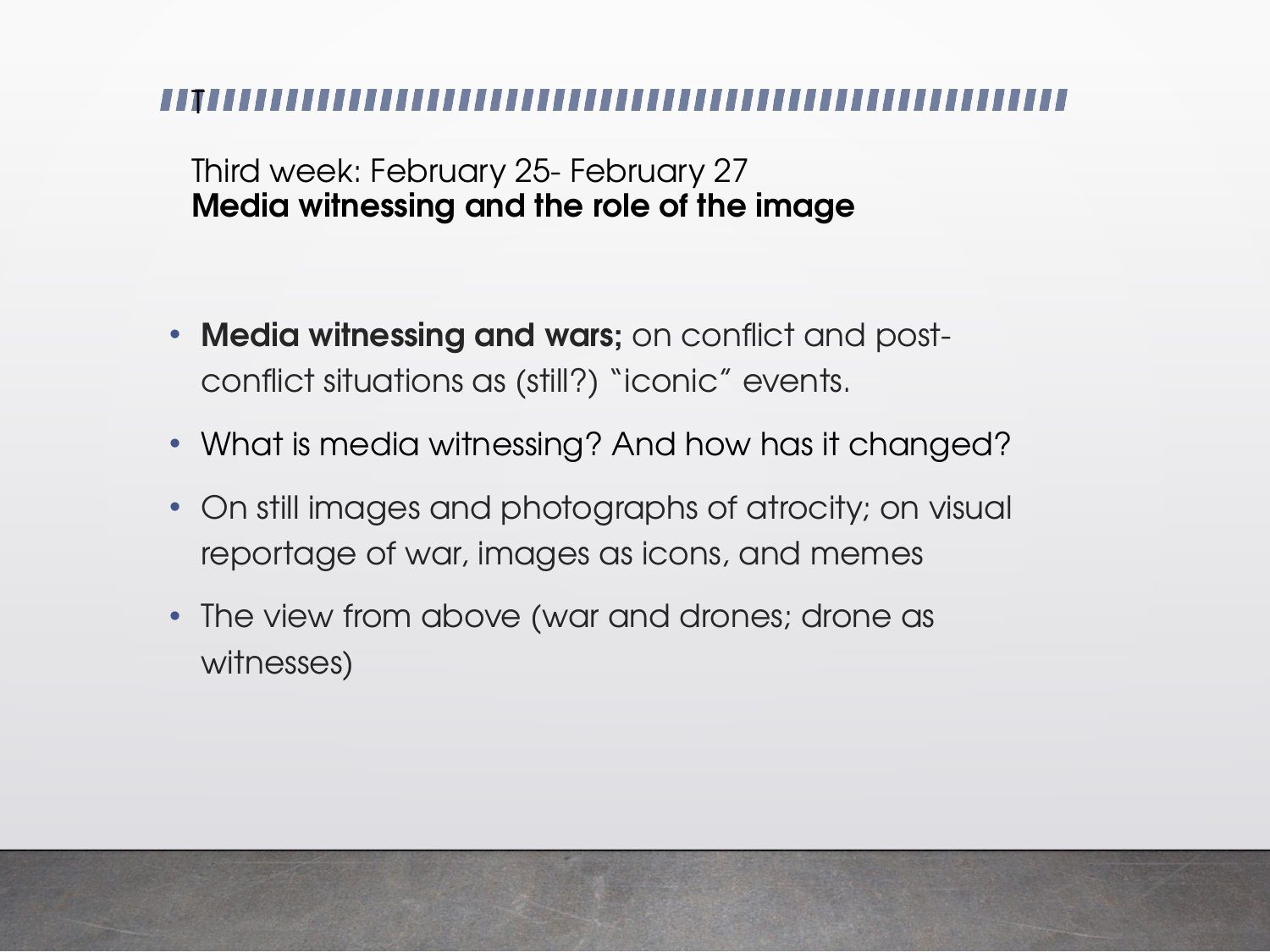

# T Third week: February 25- February 27 Media witnessing and the role of the image
Media witnessing and wars; on conflict and post-conflict situations as (still?) “iconic” events.
What is media witnessing? And how has it changed?
On still images and photographs of atrocity; on visual reportage of war, images as icons, and memes
The view from above (war and drones; drone as witnesses)